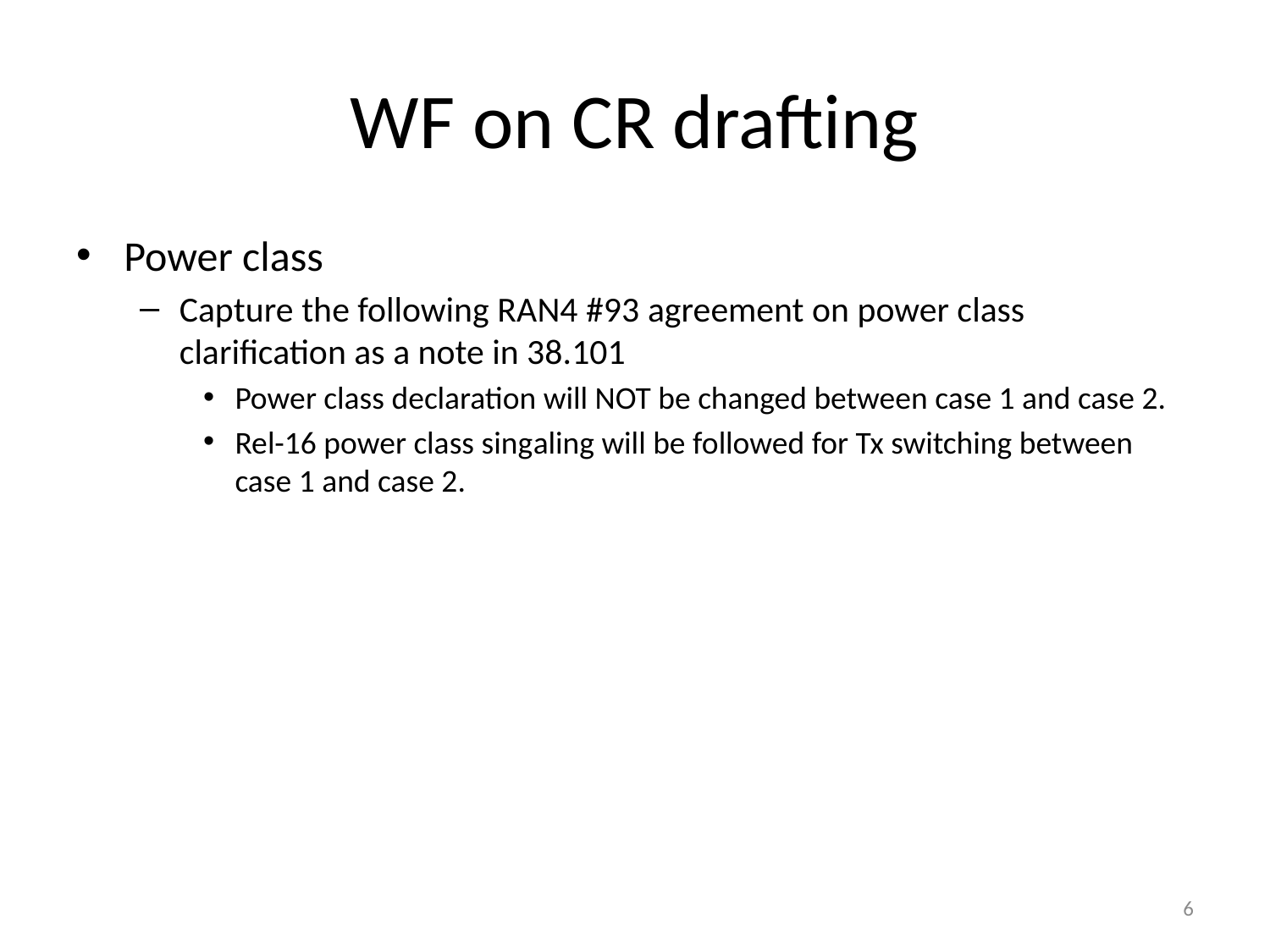

# WF on CR drafting
Power class
Capture the following RAN4 #93 agreement on power class clarification as a note in 38.101
Power class declaration will NOT be changed between case 1 and case 2.
Rel-16 power class singaling will be followed for Tx switching between case 1 and case 2.

6